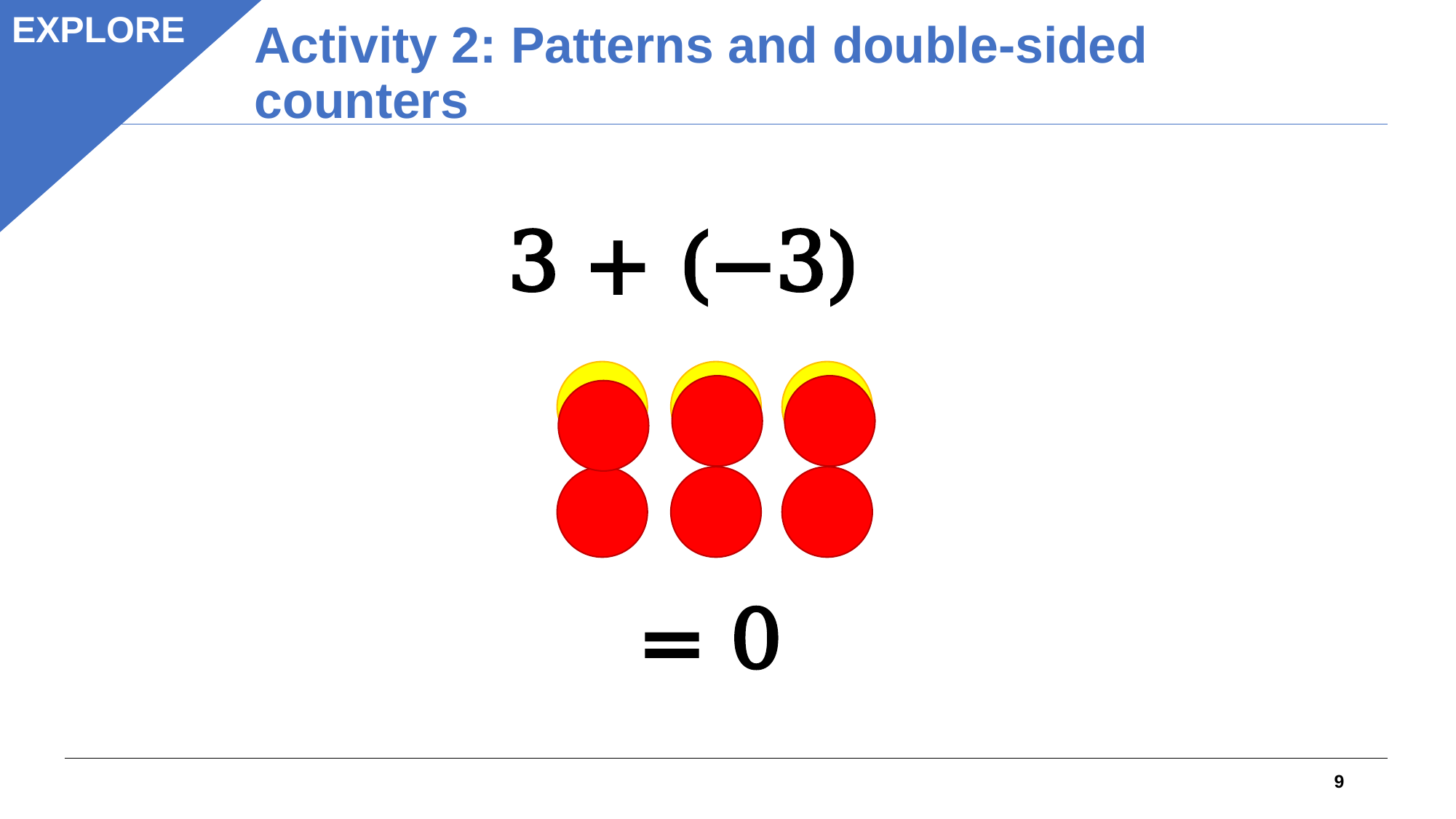

EXPLORE
# Activity 2: Patterns and double-sided counters
3 + (−3)

= 0
9